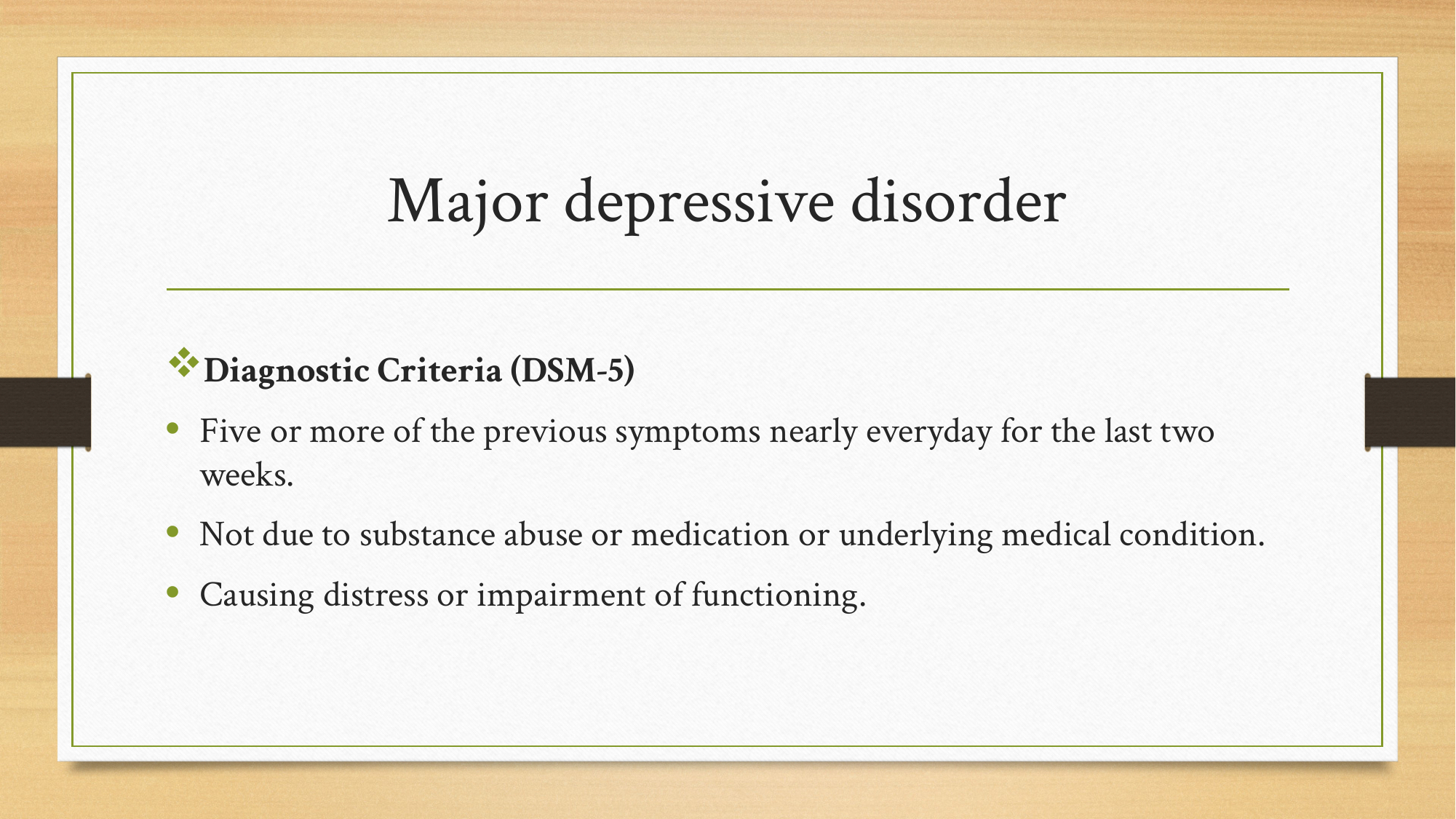

# Major depressive disorder
Diagnostic Criteria (DSM-5)
Five or more of the previous symptoms nearly everyday for the last two weeks.
Not due to substance abuse or medication or underlying medical condition.
Causing distress or impairment of functioning.